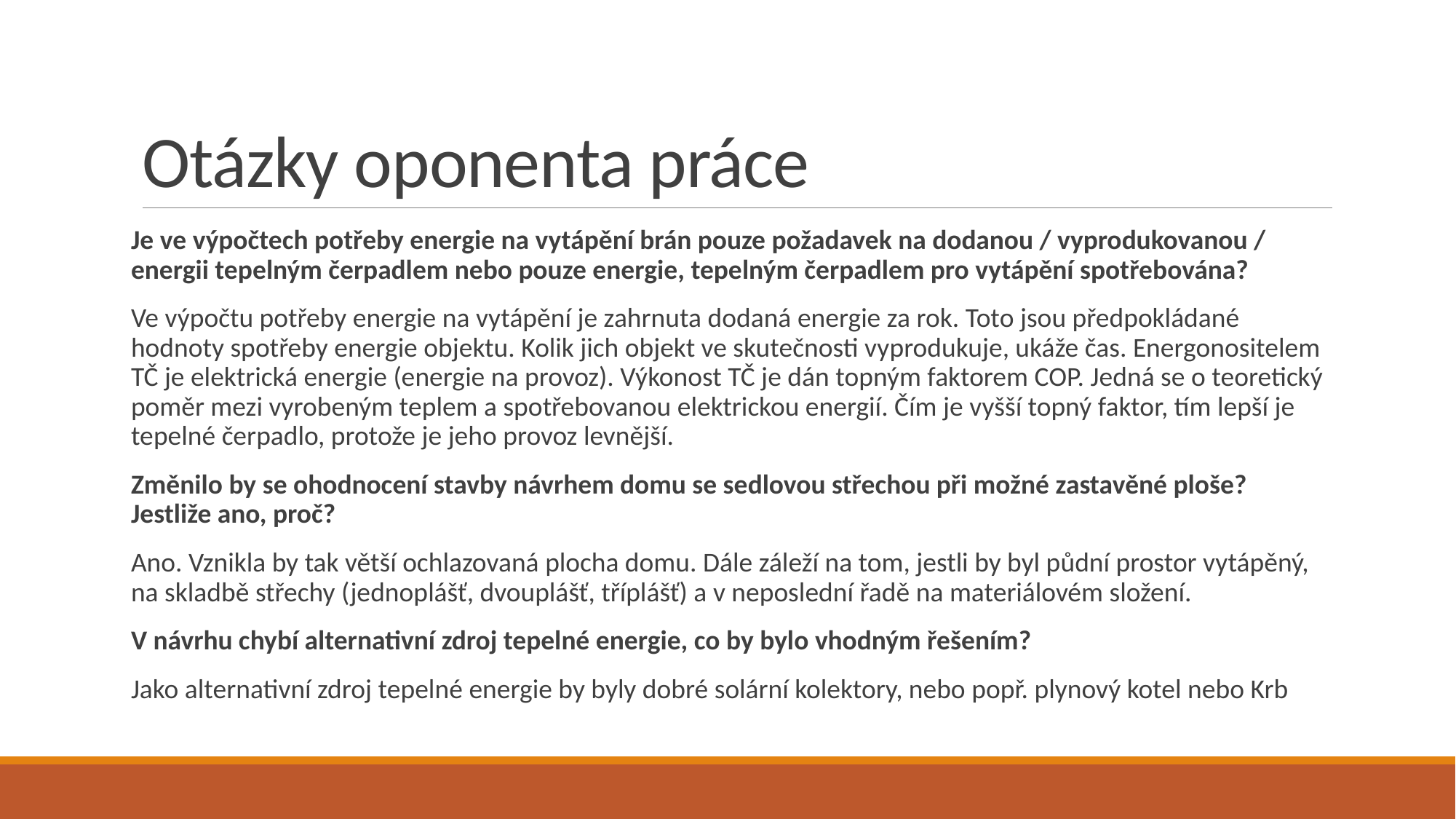

# Otázky oponenta práce
Je ve výpočtech potřeby energie na vytápění brán pouze požadavek na dodanou / vyprodukovanou / energii tepelným čerpadlem nebo pouze energie, tepelným čerpadlem pro vytápění spotřebována?
Ve výpočtu potřeby energie na vytápění je zahrnuta dodaná energie za rok. Toto jsou předpokládané hodnoty spotřeby energie objektu. Kolik jich objekt ve skutečnosti vyprodukuje, ukáže čas. Energonositelem TČ je elektrická energie (energie na provoz). Výkonost TČ je dán topným faktorem COP. Jedná se o teoretický poměr mezi vyrobeným teplem a spotřebovanou elektrickou energií. Čím je vyšší topný faktor, tím lepší je tepelné čerpadlo, protože je jeho provoz levnější.
Změnilo by se ohodnocení stavby návrhem domu se sedlovou střechou při možné zastavěné ploše? Jestliže ano, proč?
Ano. Vznikla by tak větší ochlazovaná plocha domu. Dále záleží na tom, jestli by byl půdní prostor vytápěný, na skladbě střechy (jednoplášť, dvouplášť, tříplášť) a v neposlední řadě na materiálovém složení.
V návrhu chybí alternativní zdroj tepelné energie, co by bylo vhodným řešením?
Jako alternativní zdroj tepelné energie by byly dobré solární kolektory, nebo popř. plynový kotel nebo Krb